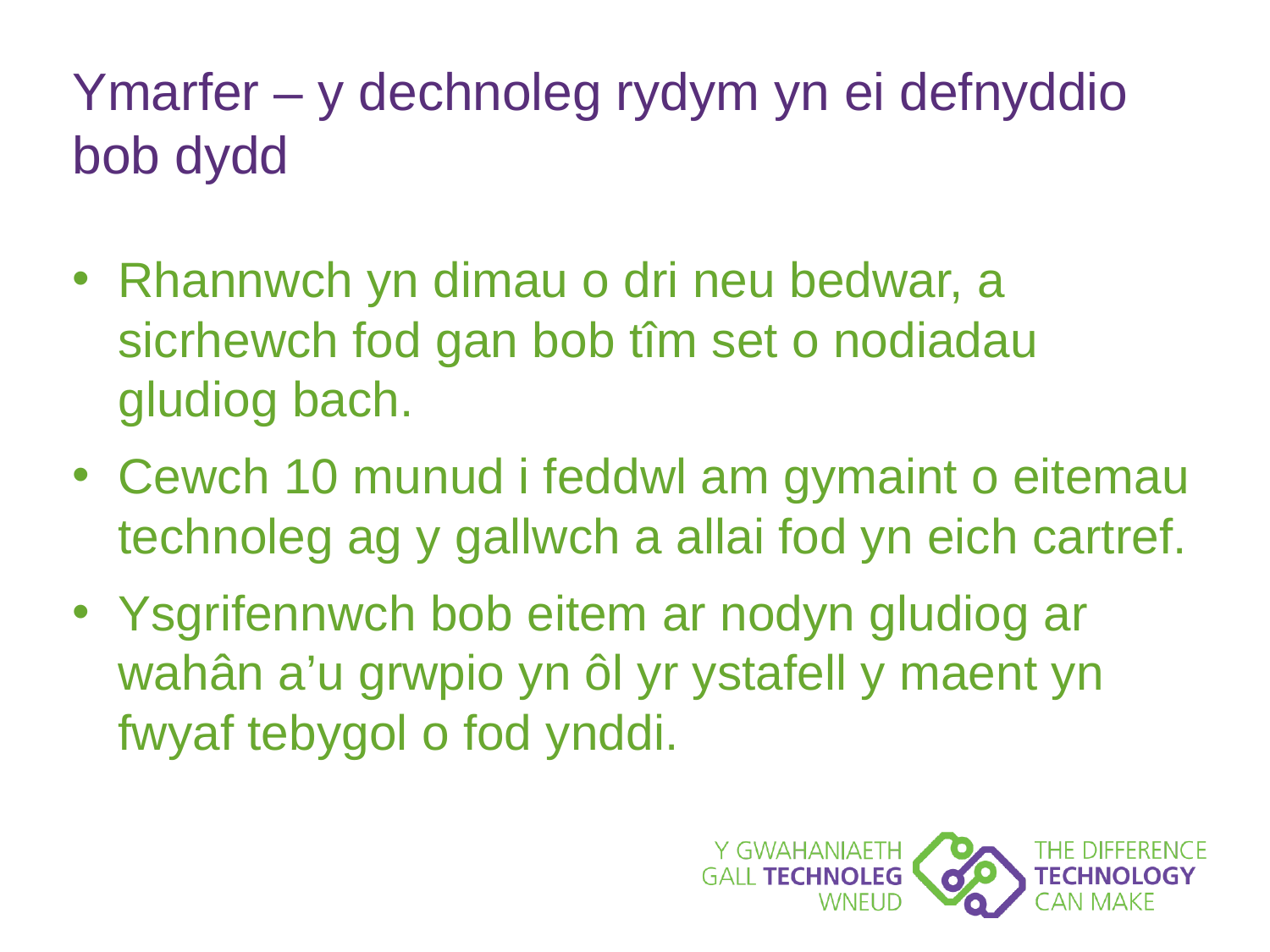

# Ymarfer – y dechnoleg rydym yn ei defnyddio bob dydd
Rhannwch yn dimau o dri neu bedwar, a sicrhewch fod gan bob tîm set o nodiadau gludiog bach.
Cewch 10 munud i feddwl am gymaint o eitemau technoleg ag y gallwch a allai fod yn eich cartref.
Ysgrifennwch bob eitem ar nodyn gludiog ar wahân a’u grwpio yn ôl yr ystafell y maent yn fwyaf tebygol o fod ynddi.